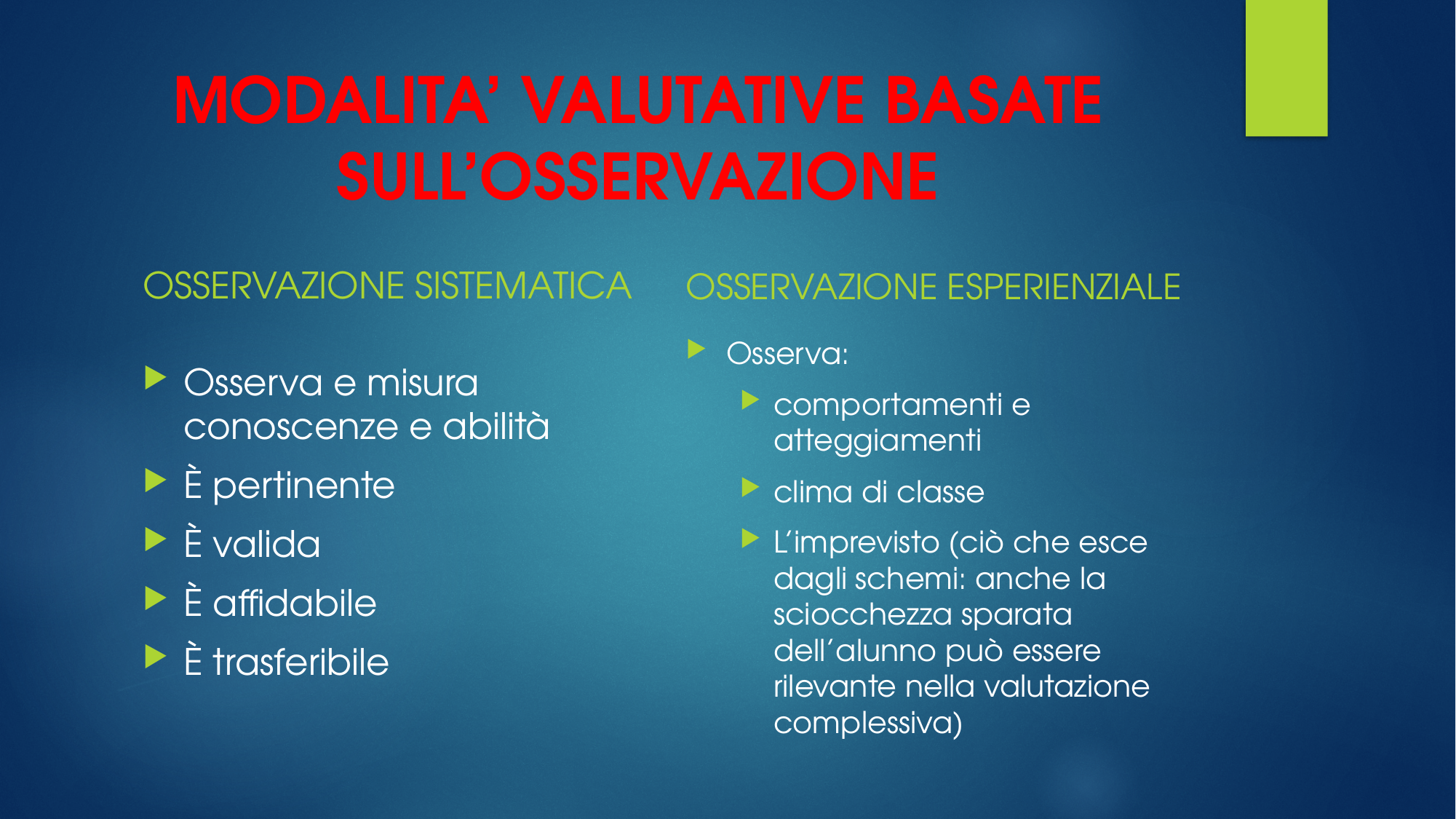

# MODALITA’ VALUTATIVE BASATE SULL’OSSERVAZIONE
OSSERVAZIONE SISTEMATICA
OSSERVAZIONE ESPERIENZIALE
Osserva:
comportamenti e atteggiamenti
clima di classe
L’imprevisto (ciò che esce dagli schemi: anche la sciocchezza sparata dell’alunno può essere rilevante nella valutazione complessiva)
Osserva e misura conoscenze e abilità
È pertinente
È valida
È affidabile
È trasferibile